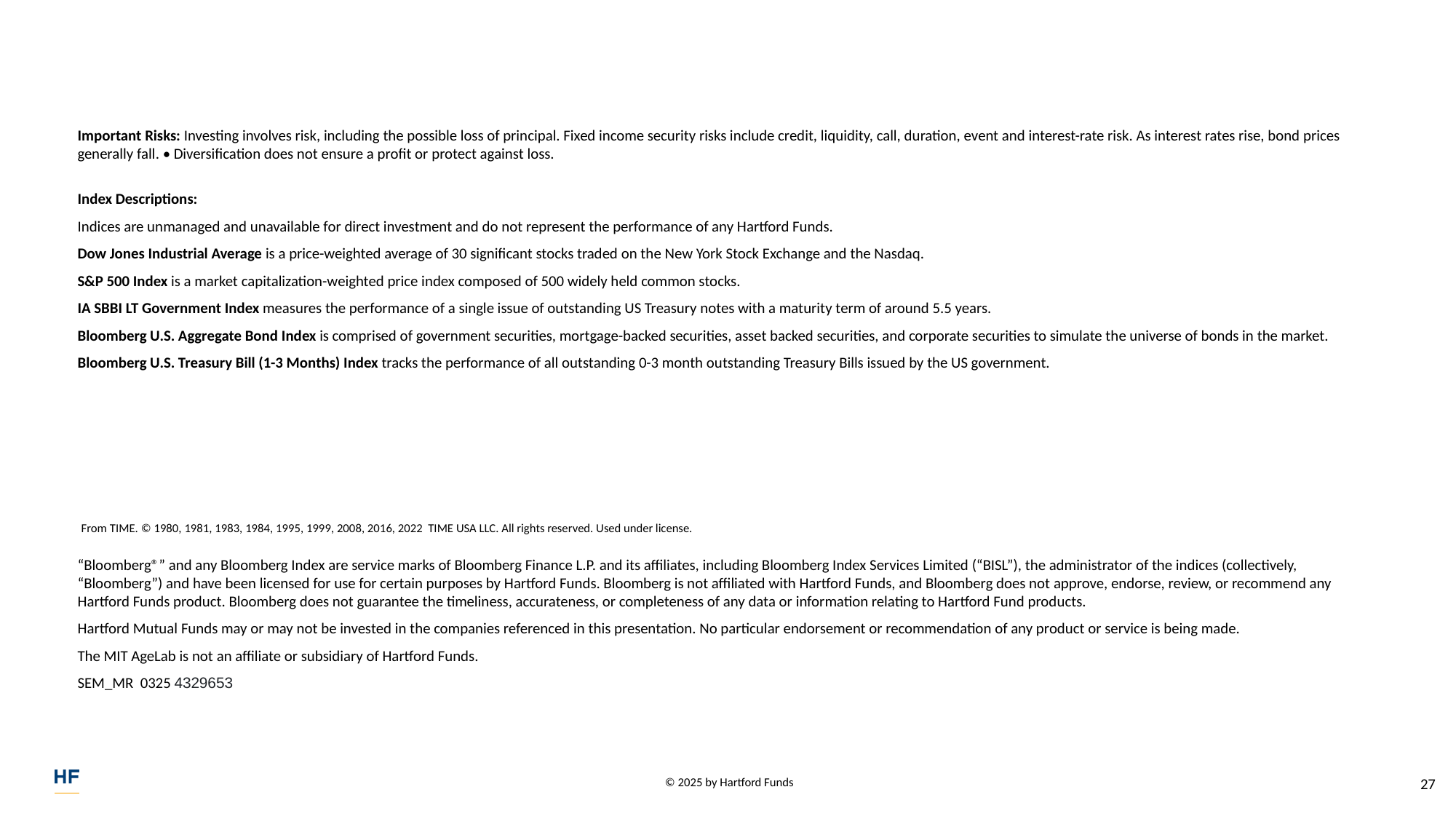

Important Risks: Investing involves risk, including the possible loss of principal. Fixed income security risks include credit, liquidity, call, duration, event and interest-rate risk. As interest rates rise, bond prices generally fall. • Diversification does not ensure a profit or protect against loss.
Index Descriptions:
Indices are unmanaged and unavailable for direct investment and do not represent the performance of any Hartford Funds.
Dow Jones Industrial Average is a price-weighted average of 30 significant stocks traded on the New York Stock Exchange and the Nasdaq.
S&P 500 Index is a market capitalization-weighted price index composed of 500 widely held common stocks.
IA SBBI LT Government Index measures the performance of a single issue of outstanding US Treasury notes with a maturity term of around 5.5 years.
Bloomberg U.S. Aggregate Bond Index is comprised of government securities, mortgage-backed securities, asset backed securities, and corporate securities to simulate the universe of bonds in the market.
Bloomberg U.S. Treasury Bill (1-3 Months) Index tracks the performance of all outstanding 0-3 month outstanding Treasury Bills issued by the US government.

From TIME. © 1980, 1981, 1983, 1984, 1995, 1999, 2008, 2016, 2022  TIME USA LLC. All rights reserved. Used under license.
“Bloomberg®” and any Bloomberg Index are service marks of Bloomberg Finance L.P. and its affiliates, including Bloomberg Index Services Limited (“BISL”), the administrator of the indices (collectively, “Bloomberg”) and have been licensed for use for certain purposes by Hartford Funds. Bloomberg is not affiliated with Hartford Funds, and Bloomberg does not approve, endorse, review, or recommend any Hartford Funds product. Bloomberg does not guarantee the timeliness, accurateness, or completeness of any data or information relating to Hartford Fund products.
Hartford Mutual Funds may or may not be invested in the companies referenced in this presentation. No particular endorsement or recommendation of any product or service is being made.
The MIT AgeLab is not an affiliate or subsidiary of Hartford Funds.
SEM_MR  0325 4329653
27